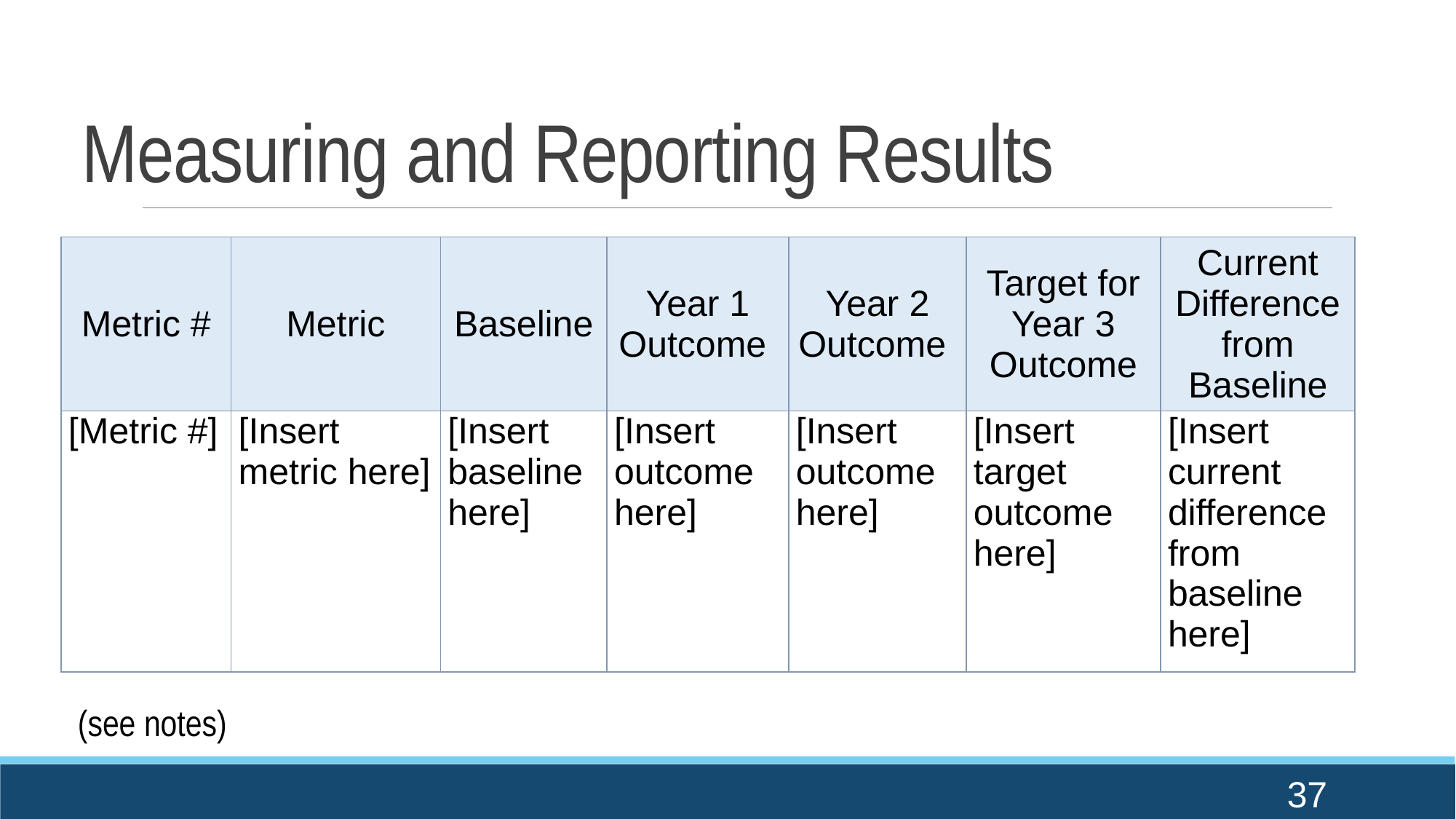

# Measuring and Reporting Results
| Metric # | Metric | Baseline | Year 1 Outcome | Year 2 Outcome | Target for Year 3 Outcome | Current Difference from Baseline |
| --- | --- | --- | --- | --- | --- | --- |
| [Metric #] | [Insert metric here] | [Insert baseline here] | [Insert outcome here] | [Insert outcome here] | [Insert target outcome here] | [Insert current difference from baseline here] |
(see notes)
37